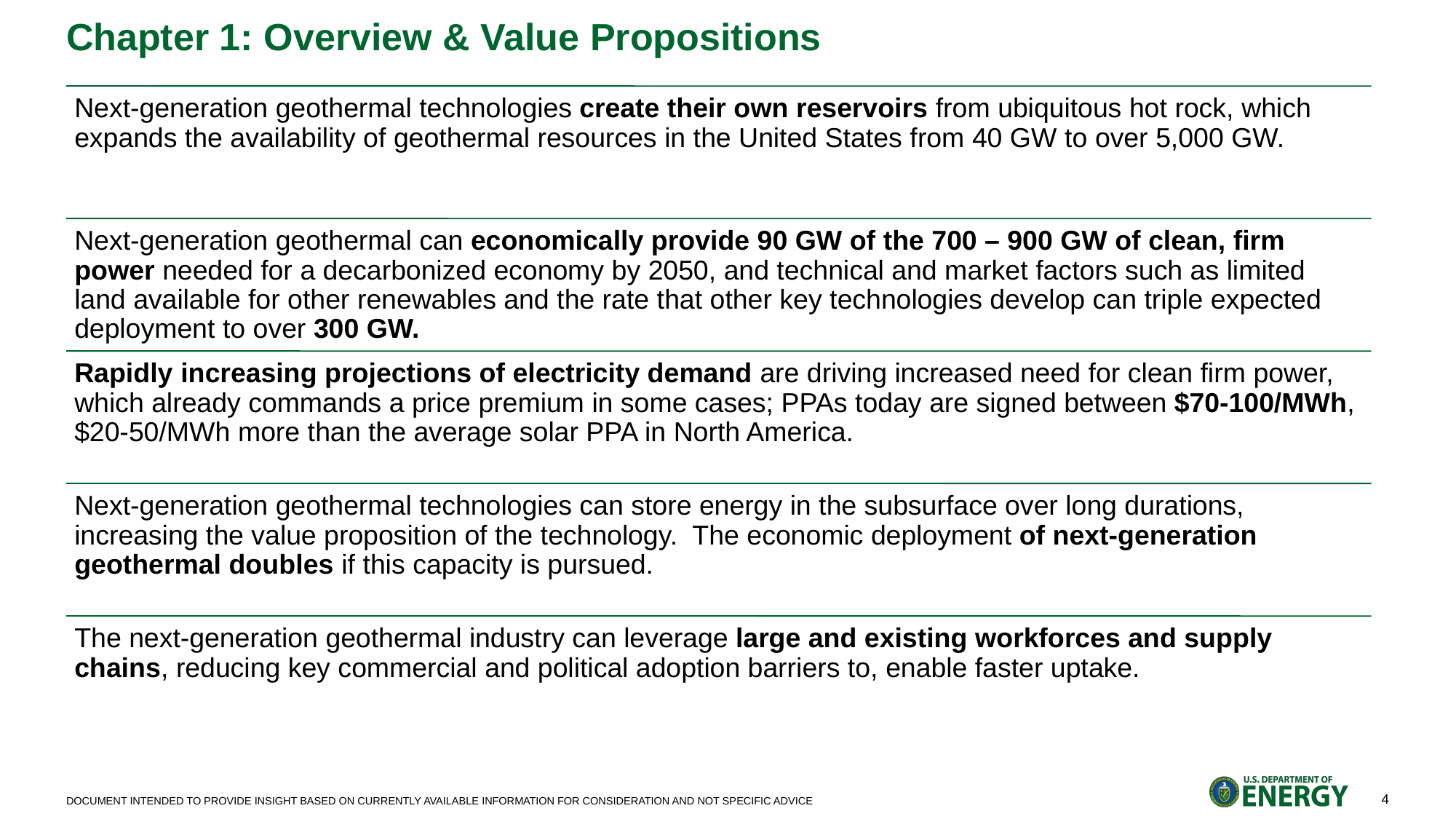

# Chapter 1: Overview & Value Propositions
Next-generation geothermal technologies create their own reservoirs from ubiquitous hot rock, which expands the availability of geothermal resources in the United States from 40 GW to over 5,000 GW.
Next-generation geothermal can economically provide 90 GW of the 700 – 900 GW of clean, firm power needed for a decarbonized economy by 2050, and technical and market factors such as limited land available for other renewables and the rate that other key technologies develop can triple expected deployment to over 300 GW.
Rapidly increasing projections of electricity demand are driving increased need for clean firm power, which already commands a price premium in some cases; PPAs today are signed between $70-100/MWh, $20-50/MWh more than the average solar PPA in North America.
Next-generation geothermal technologies can store energy in the subsurface over long durations, increasing the value proposition of the technology.  The economic deployment of next-generation geothermal doubles if this capacity is pursued.
The next-generation geothermal industry can leverage large and existing workforces and supply chains, reducing key commercial and political adoption barriers to, enable faster uptake.